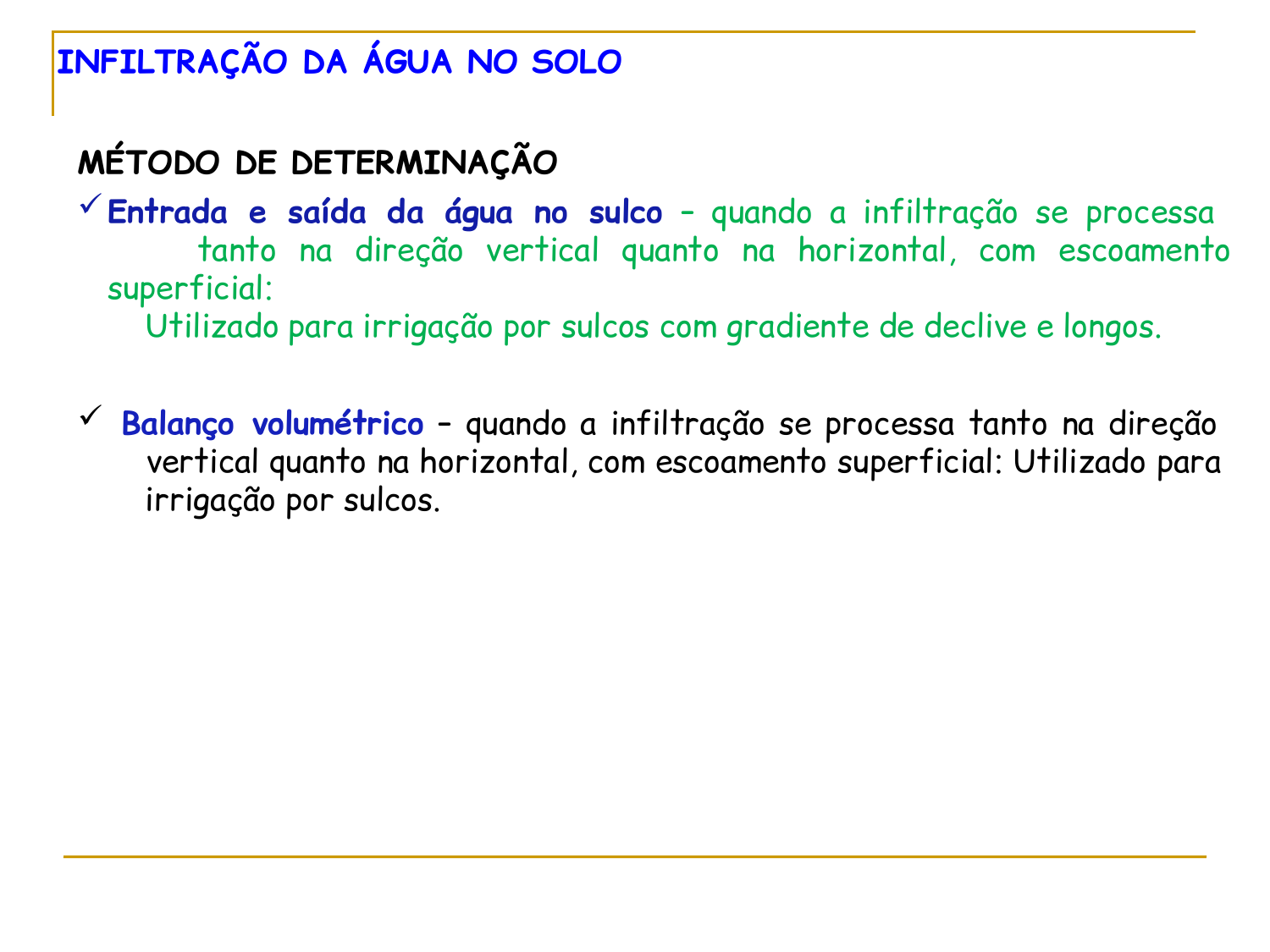

INFILTRAÇÃO DA ÁGUA NO SOLO
MÉTODO DE DETERMINAÇÃO
Entrada e saída da água no sulco – quando a infiltração se processa
    tanto na direção vertical quanto na horizontal, com escoamento superficial:
    Utilizado para irrigação por sulcos com gradiente de declive e longos.

 Balanço volumétrico – quando a infiltração se processa tanto na direção
    vertical quanto na horizontal, com escoamento superficial: Utilizado para
    irrigação por sulcos.